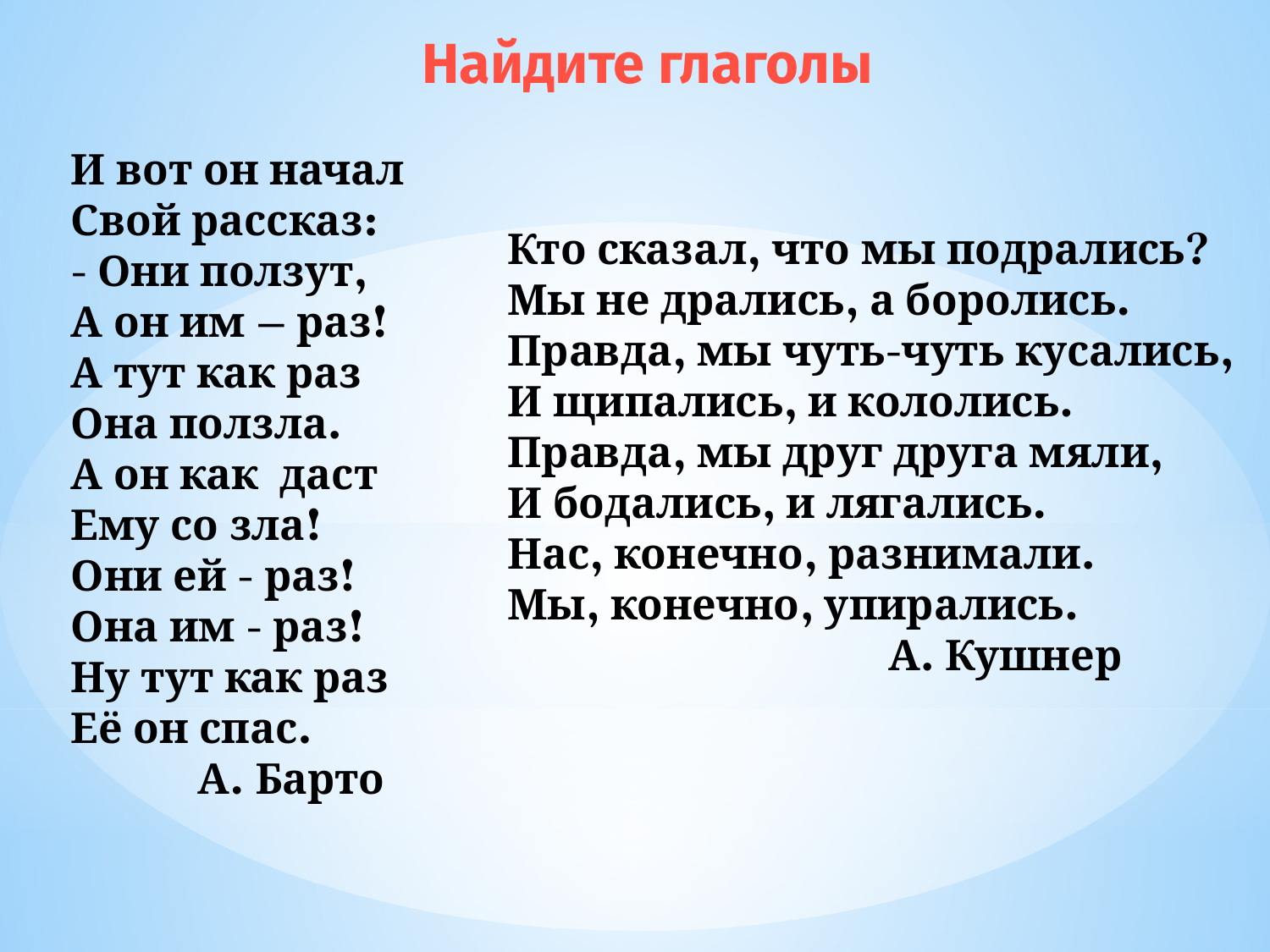

Найдите глаголы
И вот он начал
Свой рассказ:
- Они ползут,
А он им – раз!
А тут как раз
Она ползла.
А он как  даст
Ему со зла!
Они ей - раз!
Она им - раз!
Ну тут как раз
Её он спас.
	А. Барто
Кто сказал, что мы подрались?
Мы не дрались, а боролись.
Правда, мы чуть-чуть кусались,
И щипались, и кололись.
Правда, мы друг друга мяли,
И бодались, и лягались.
Нас, конечно, разнимали.
Мы, конечно, упирались.
			А. Кушнер